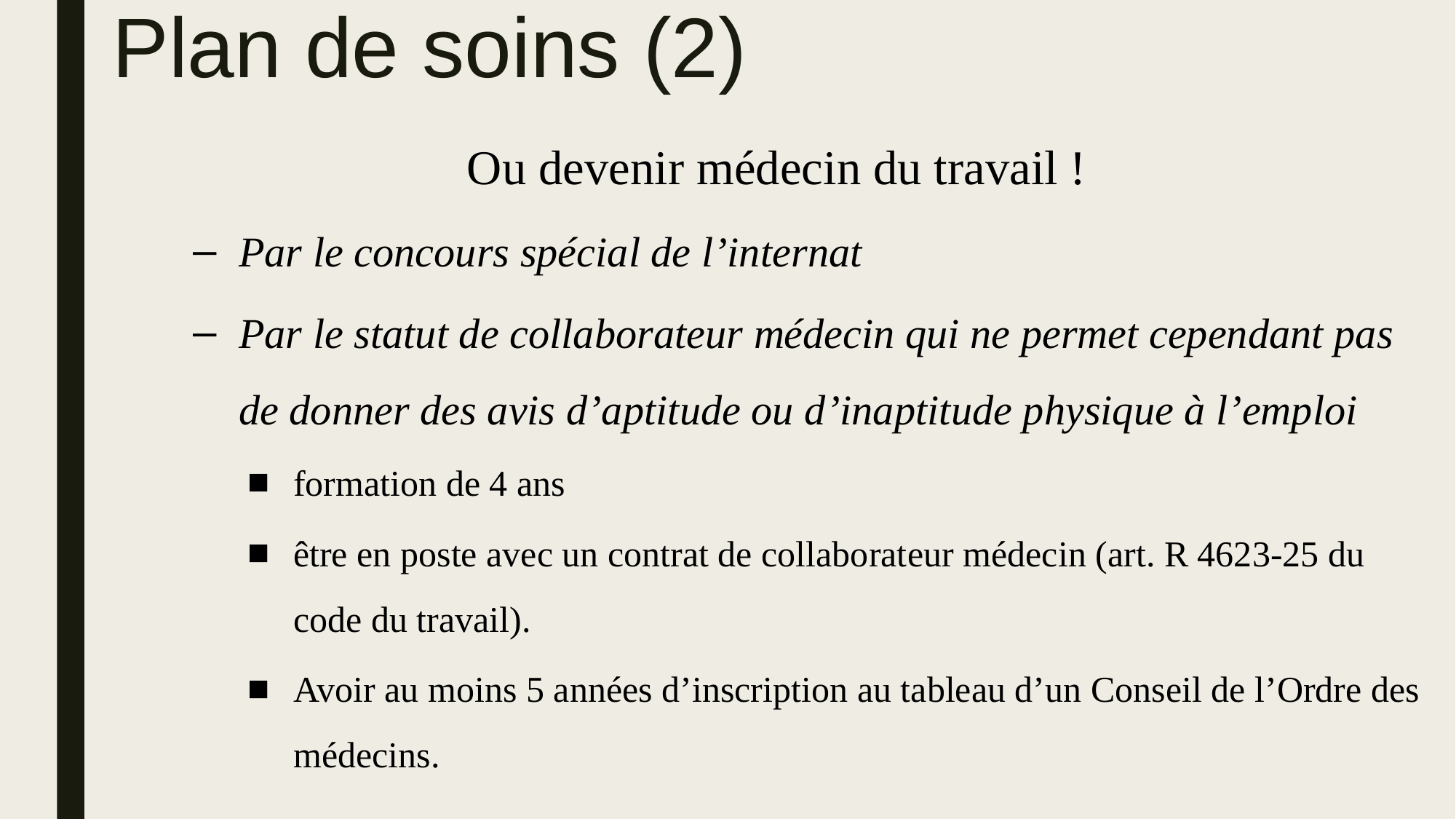

# Plan de soins (2)
Ou devenir médecin du travail !
Par le concours spécial de l’internat
Par le statut de collaborateur médecin qui ne permet cependant pas de donner des avis d’aptitude ou d’inaptitude physique à l’emploi
formation de 4 ans
être en poste avec un contrat de collaborateur médecin (art. R 4623-25 du code du travail).
Avoir au moins 5 années d’inscription au tableau d’un Conseil de l’Ordre des médecins.